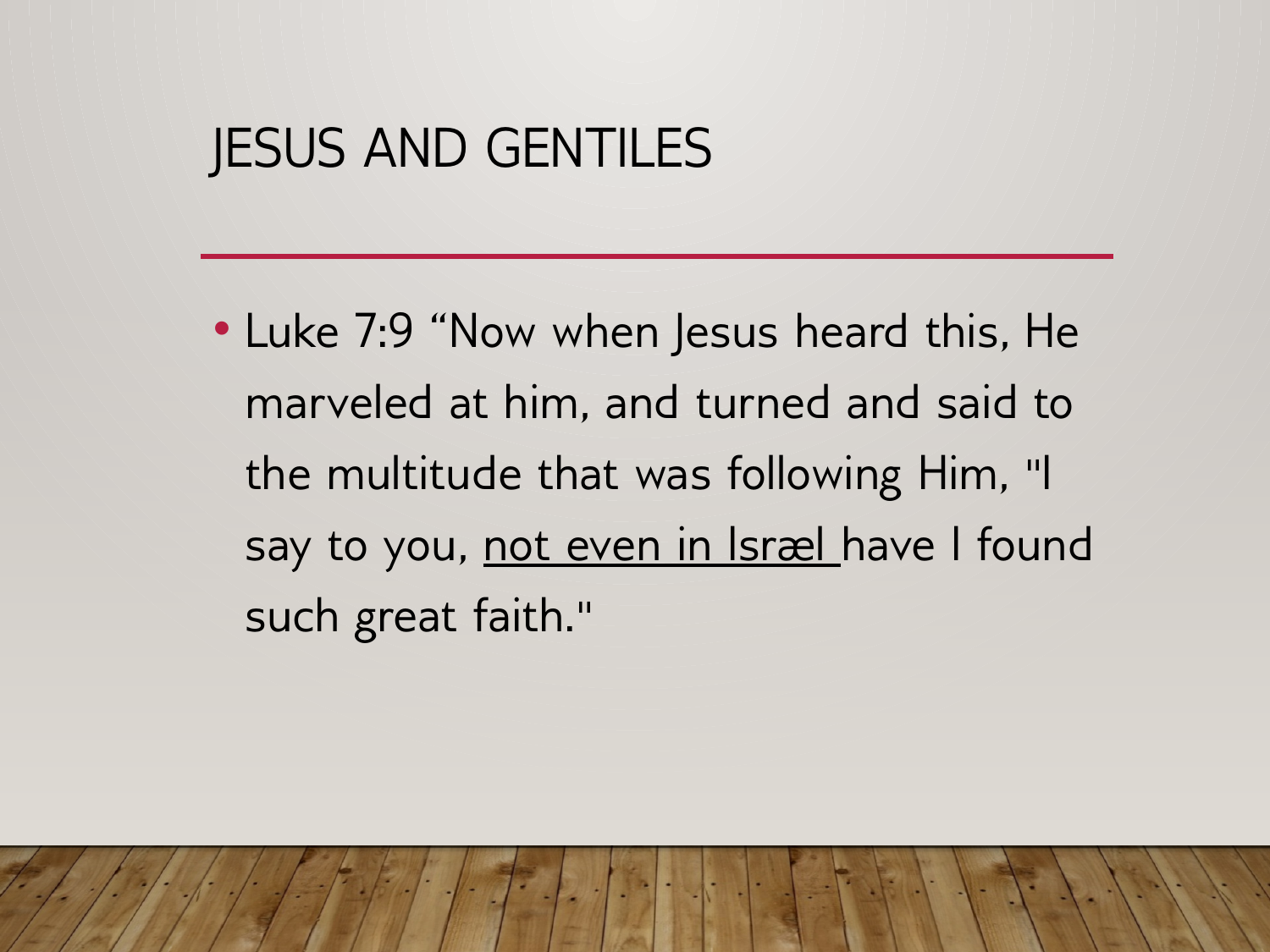

# Jesus and Gentiles
Luke 7:9 “Now when Jesus heard this, He marveled at him, and turned and said to the multitude that was following Him, "I say to you, not even in Israel have I found such great faith."